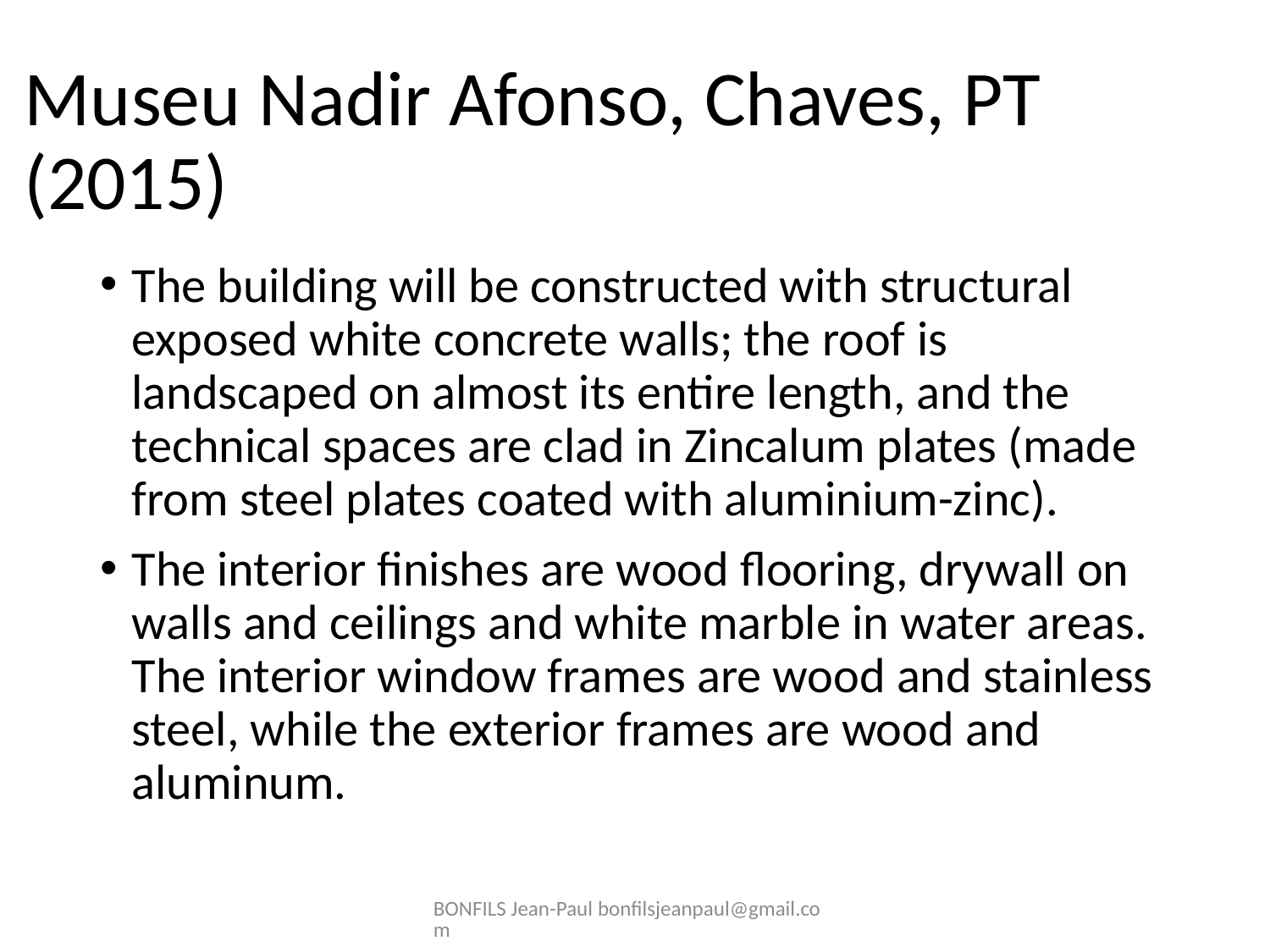

# Museu Nadir Afonso, Chaves, PT (2015)
The building will be constructed with structural exposed white concrete walls; the roof is landscaped on almost its entire length, and the technical spaces are clad in Zincalum plates (made from steel plates coated with aluminium-zinc).
The interior finishes are wood flooring, drywall on walls and ceilings and white marble in water areas. The interior window frames are wood and stainless steel, while the exterior frames are wood and aluminum.
BONFILS Jean-Paul bonfilsjeanpaul@gmail.com